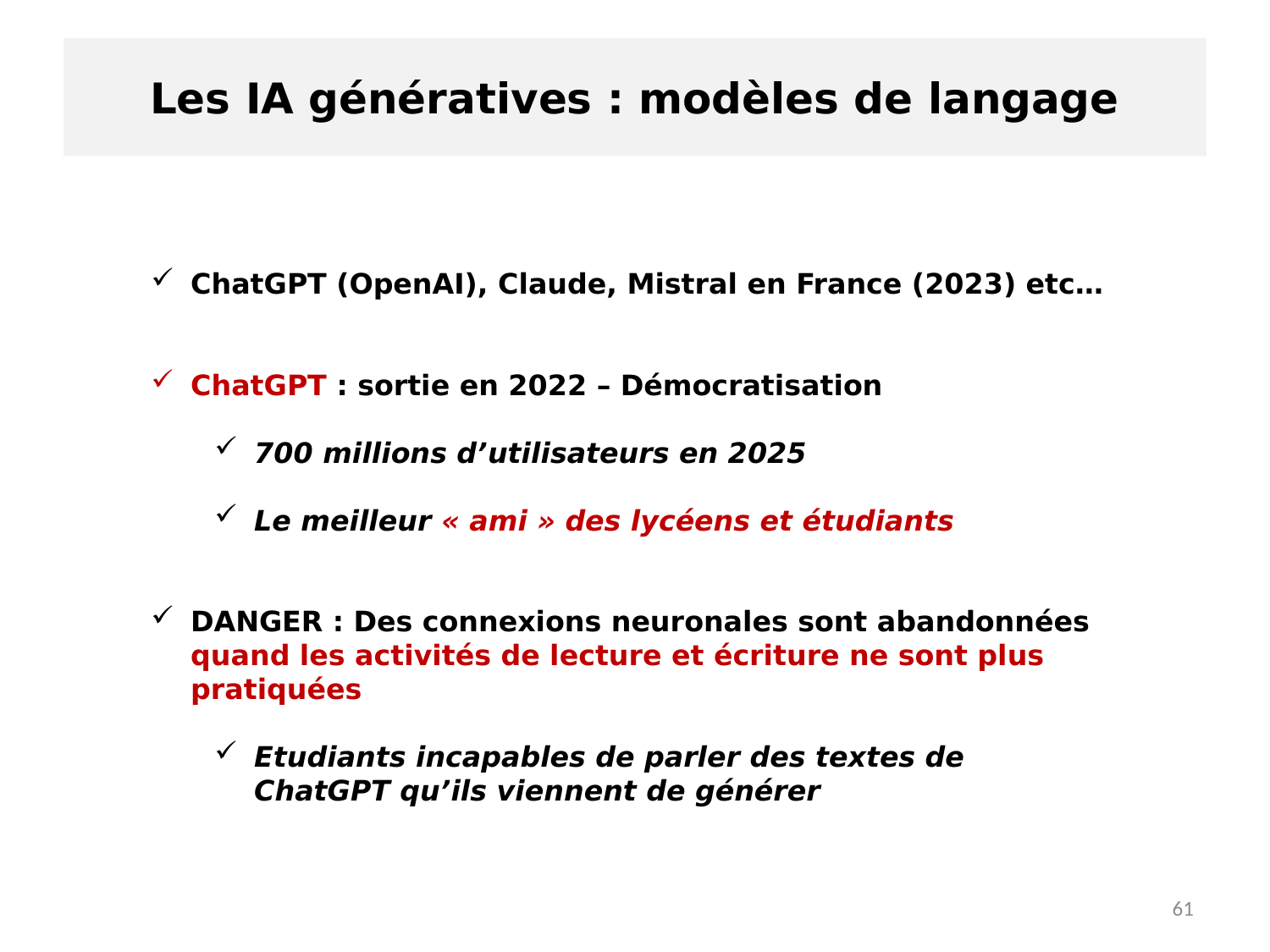

# Les IA génératives : modèles de langage

ChatGPT (OpenAI), Claude, Mistral en France (2023) etc…

ChatGPT : sortie en 2022 – Démocratisation
700 millions d’utilisateurs en 2025
Le meilleur « ami » des lycéens et étudiants

DANGER : Des connexions neuronales sont abandonnées quand les activités de lecture et écriture ne sont plus pratiquées
Etudiants incapables de parler des textes de
ChatGPT qu’ils viennent de générer

61